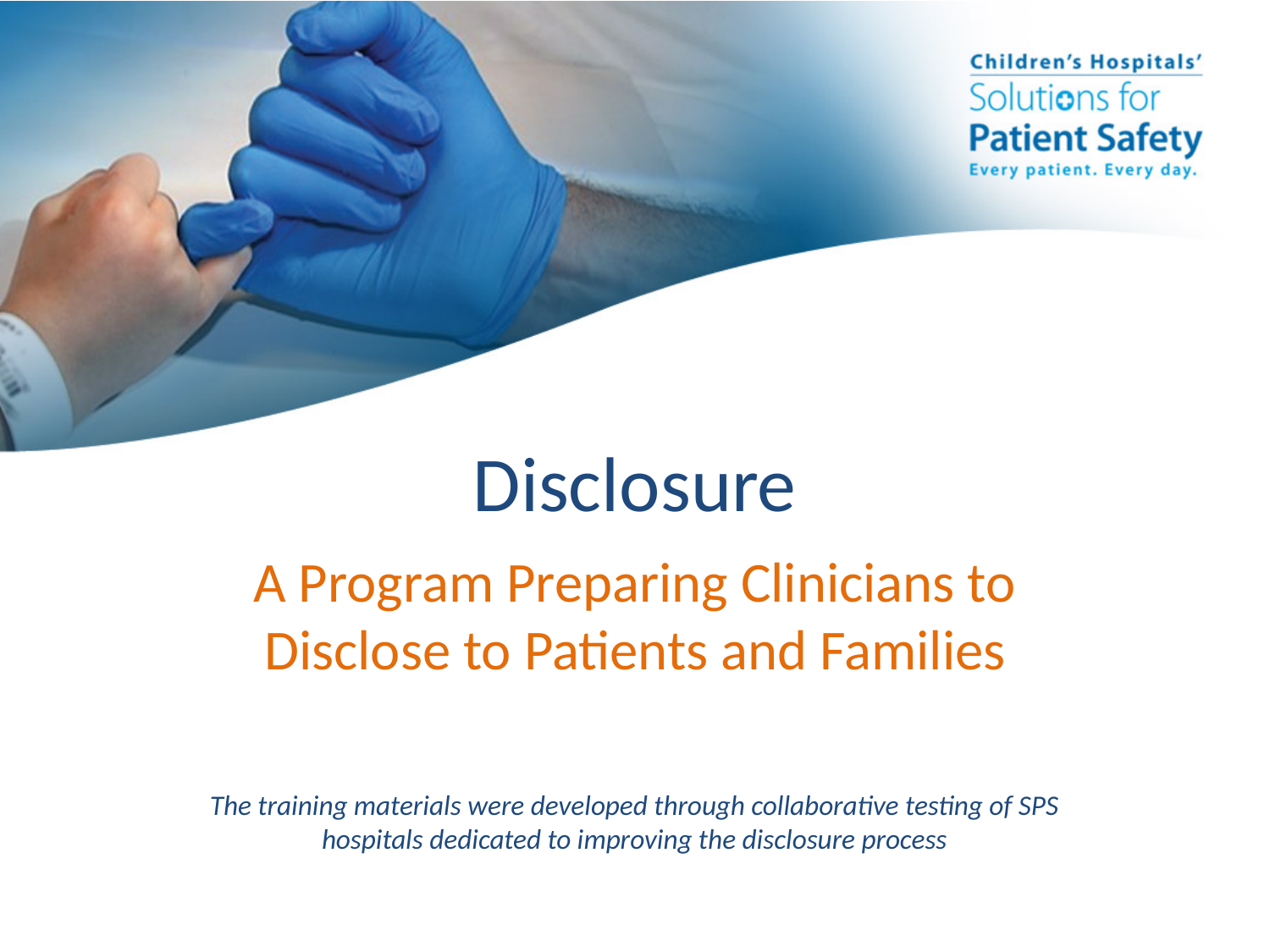

# Disclosure
A Program Preparing Clinicians to Disclose to Patients and Families
The training materials were developed through collaborative testing of SPS hospitals dedicated to improving the disclosure process